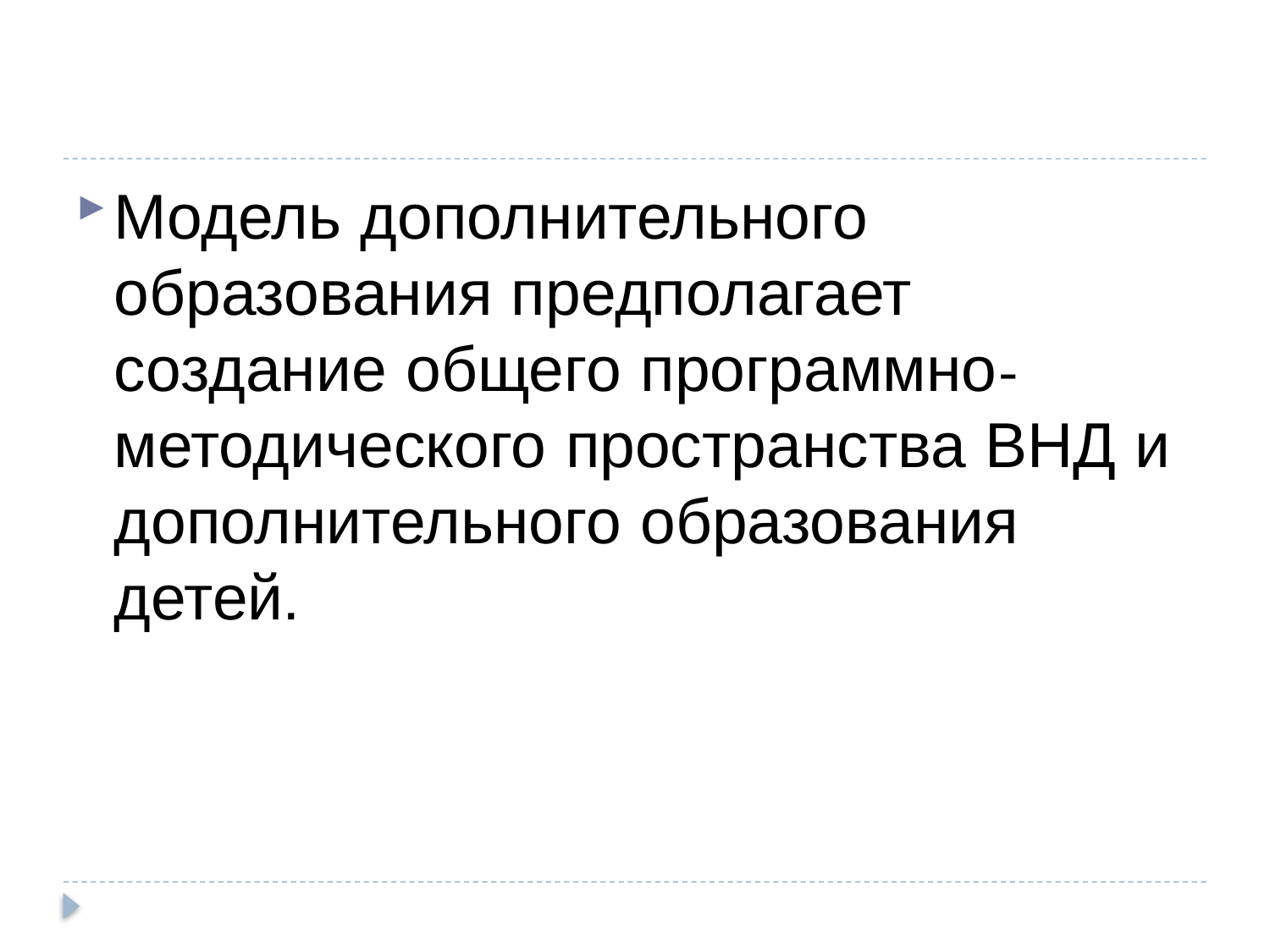

#
Модель дополнительного образования предполагает создание общего программно-методического пространства ВНД и дополнительного образования детей.